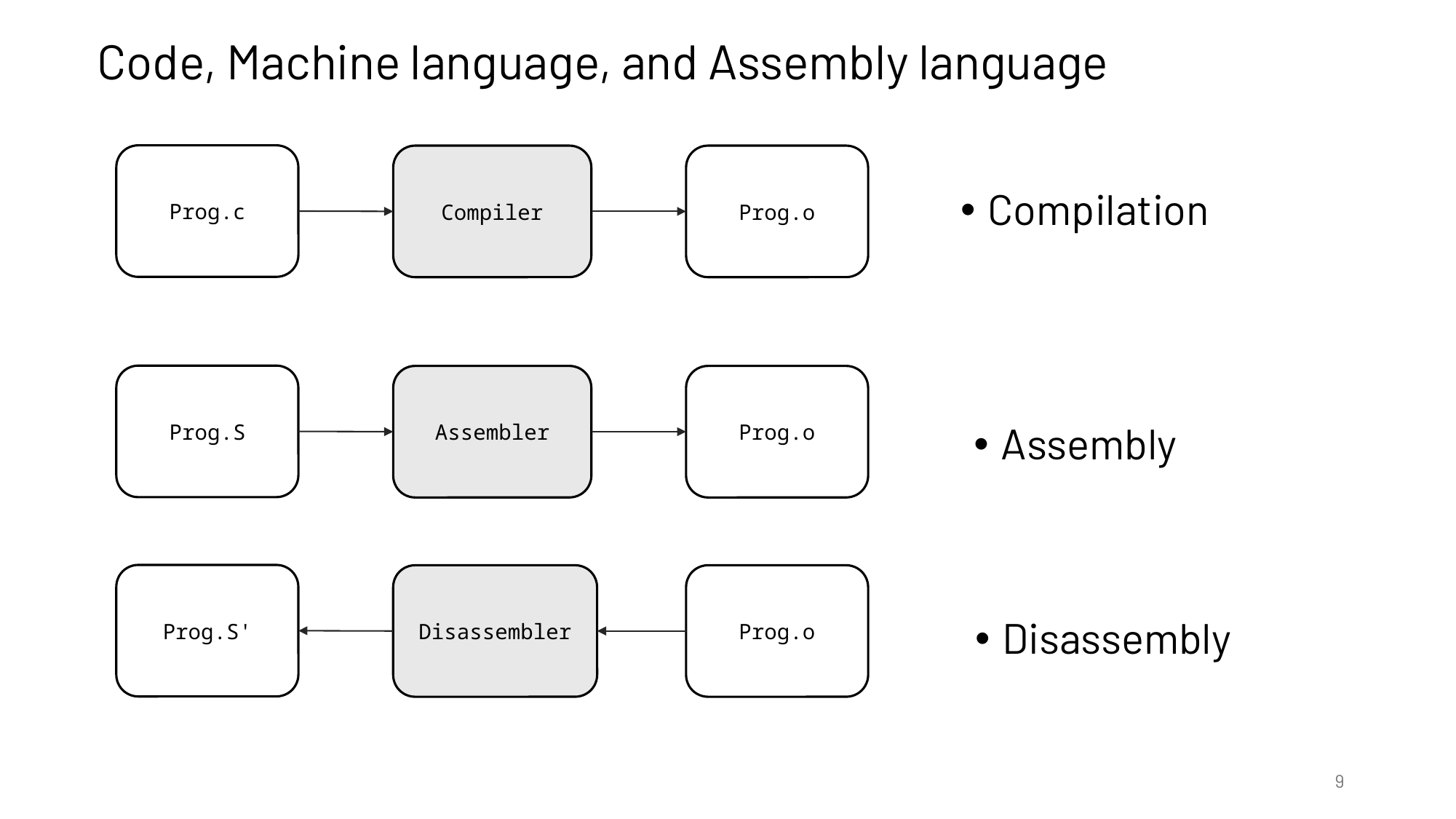

# Code, Machine language, and Assembly language
Prog.c
Compiler
Prog.o
Compilation
Prog.S
Assembler
Prog.o
Assembly
Prog.S'
Disassembler
Prog.o
Disassembly
9